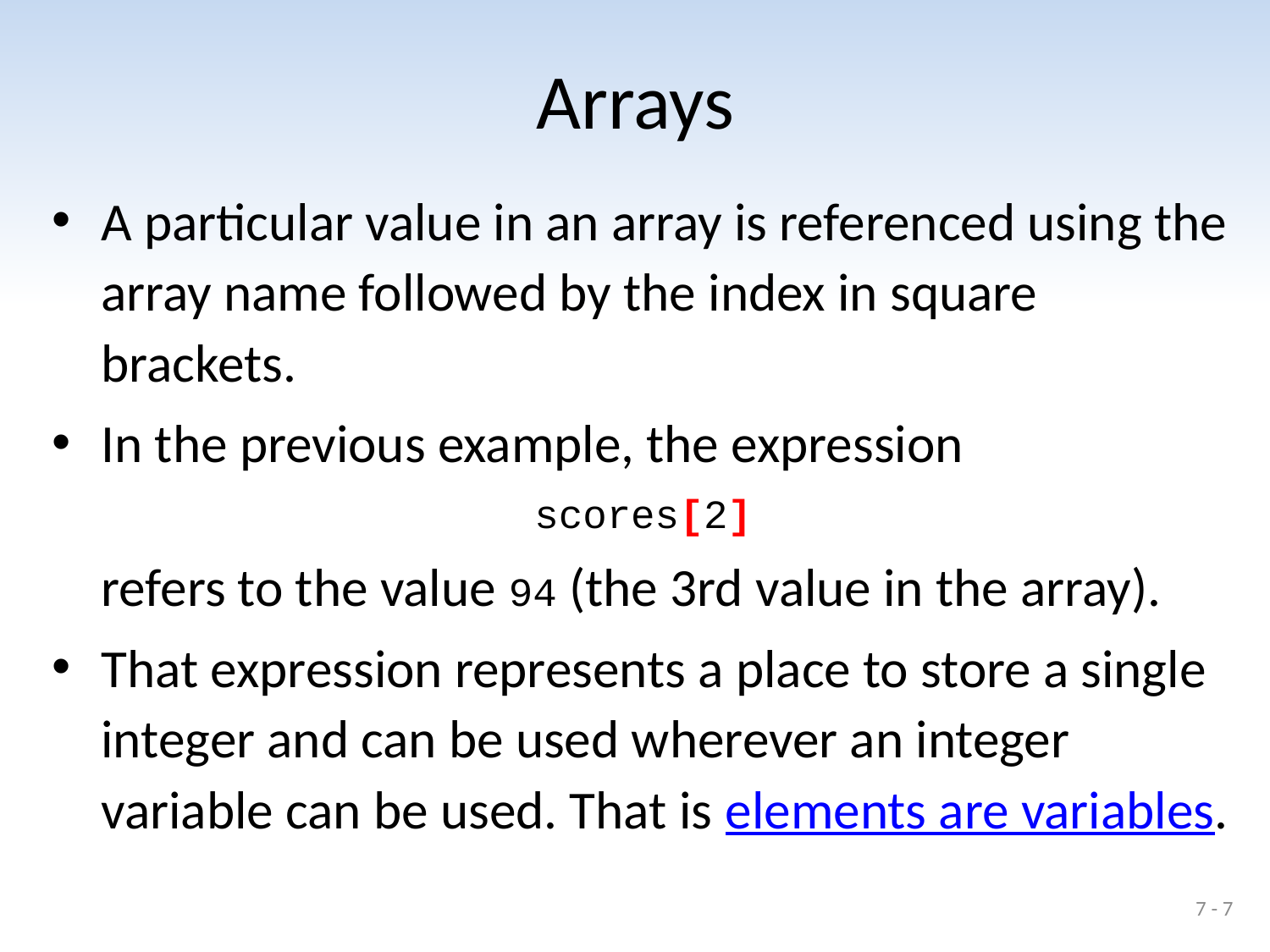

# Arrays
A particular value in an array is referenced using the array name followed by the index in square brackets.
In the previous example, the expression
scores[2]
	refers to the value 94 (the 3rd value in the array).
That expression represents a place to store a single integer and can be used wherever an integer variable can be used. That is elements are variables.
7 - 7